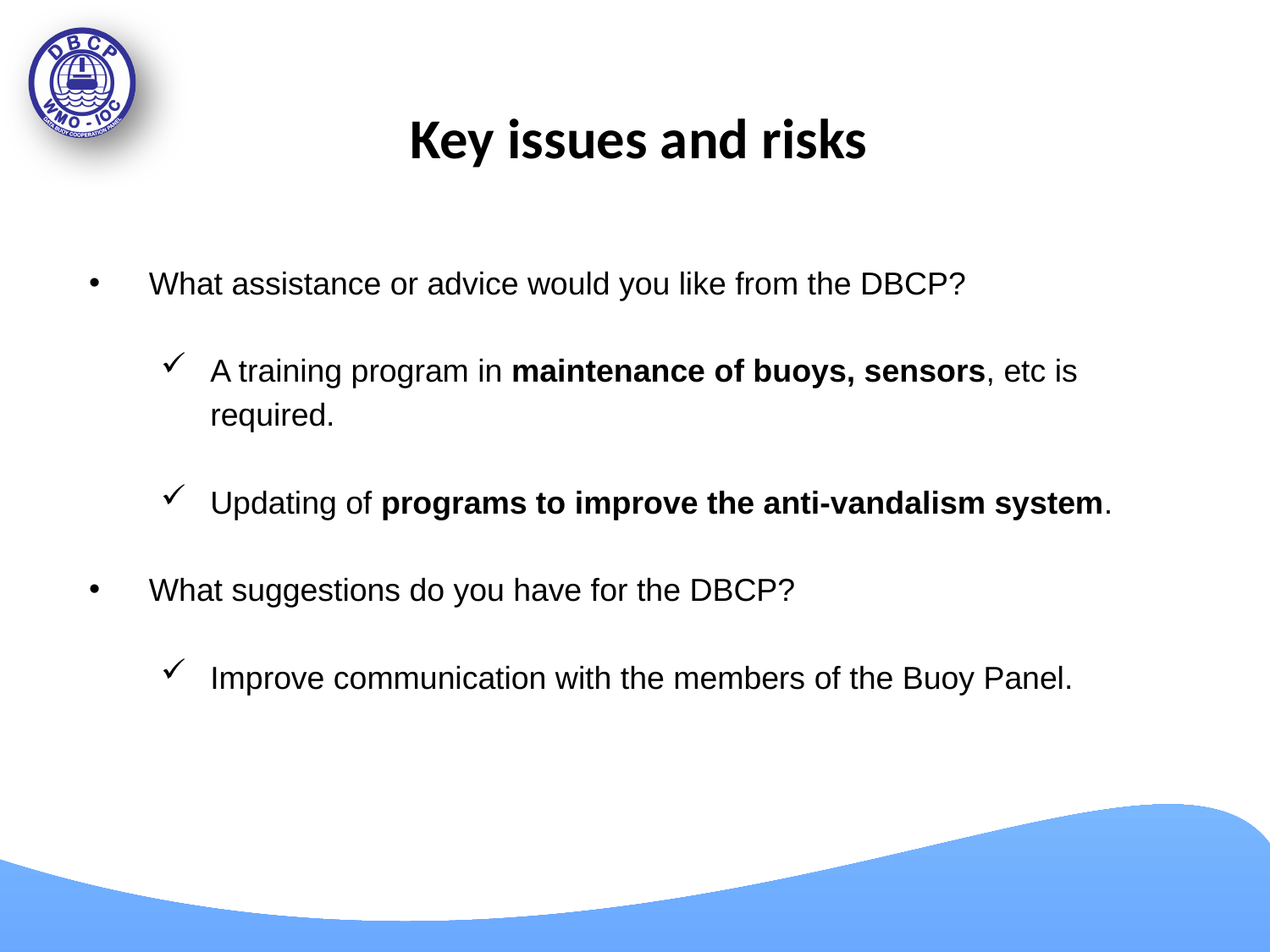

Key issues and risks
What assistance or advice would you like from the DBCP?

A training program in maintenance of buoys, sensors, etc is required.

Updating of programs to improve the anti-vandalism system.

What suggestions do you have for the DBCP?

Improve communication with the members of the Buoy Panel.